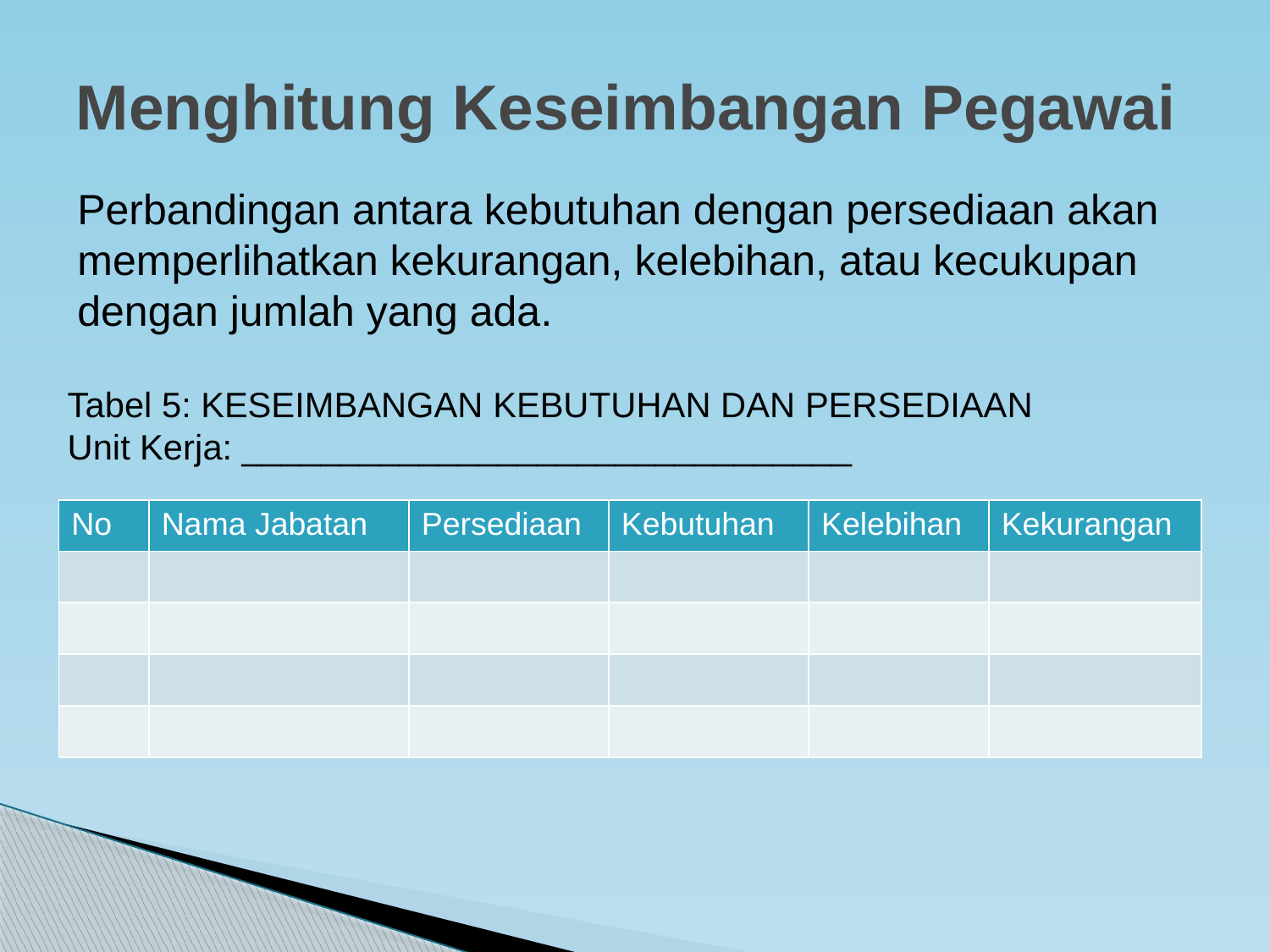

# Menghitung Keseimbangan Pegawai
Perbandingan antara kebutuhan dengan persediaan akan memperlihatkan kekurangan, kelebihan, atau kecukupan dengan jumlah yang ada.
Tabel 5: KESEIMBANGAN KEBUTUHAN DAN PERSEDIAAN
Unit Kerja: _______________________________

| No | Nama Jabatan | Persediaan | Kebutuhan | Kelebihan | Kekurangan |
| --- | --- | --- | --- | --- | --- |
|  |  |  |  |  |  |
|  |  |  |  |  |  |
|  |  |  |  |  |  |
|  |  |  |  |  |  |